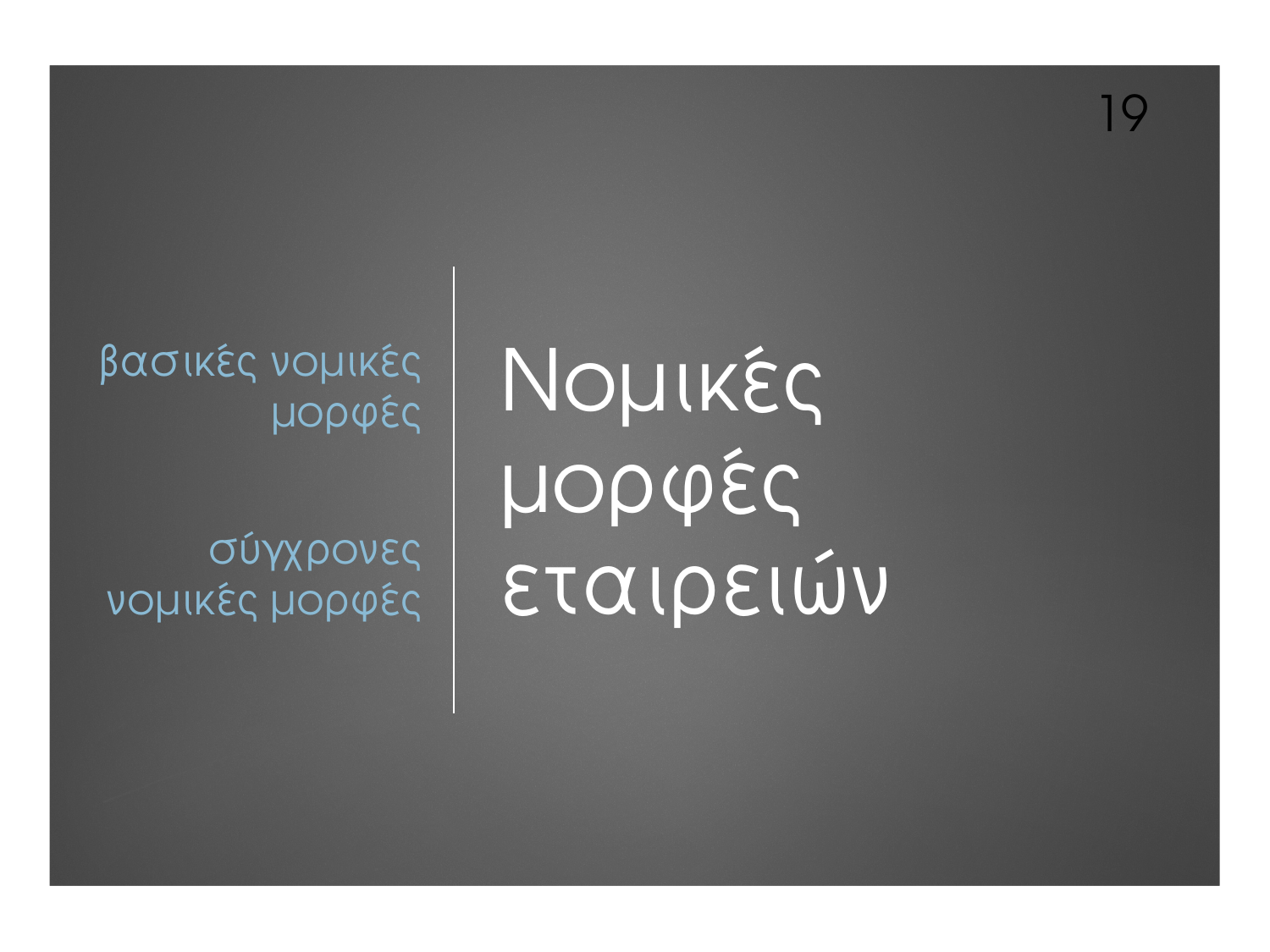

19
βασικές νομικές μορφές

σύγχρονες νομικές μορφές
# Νομικές μορφές εταιρειών